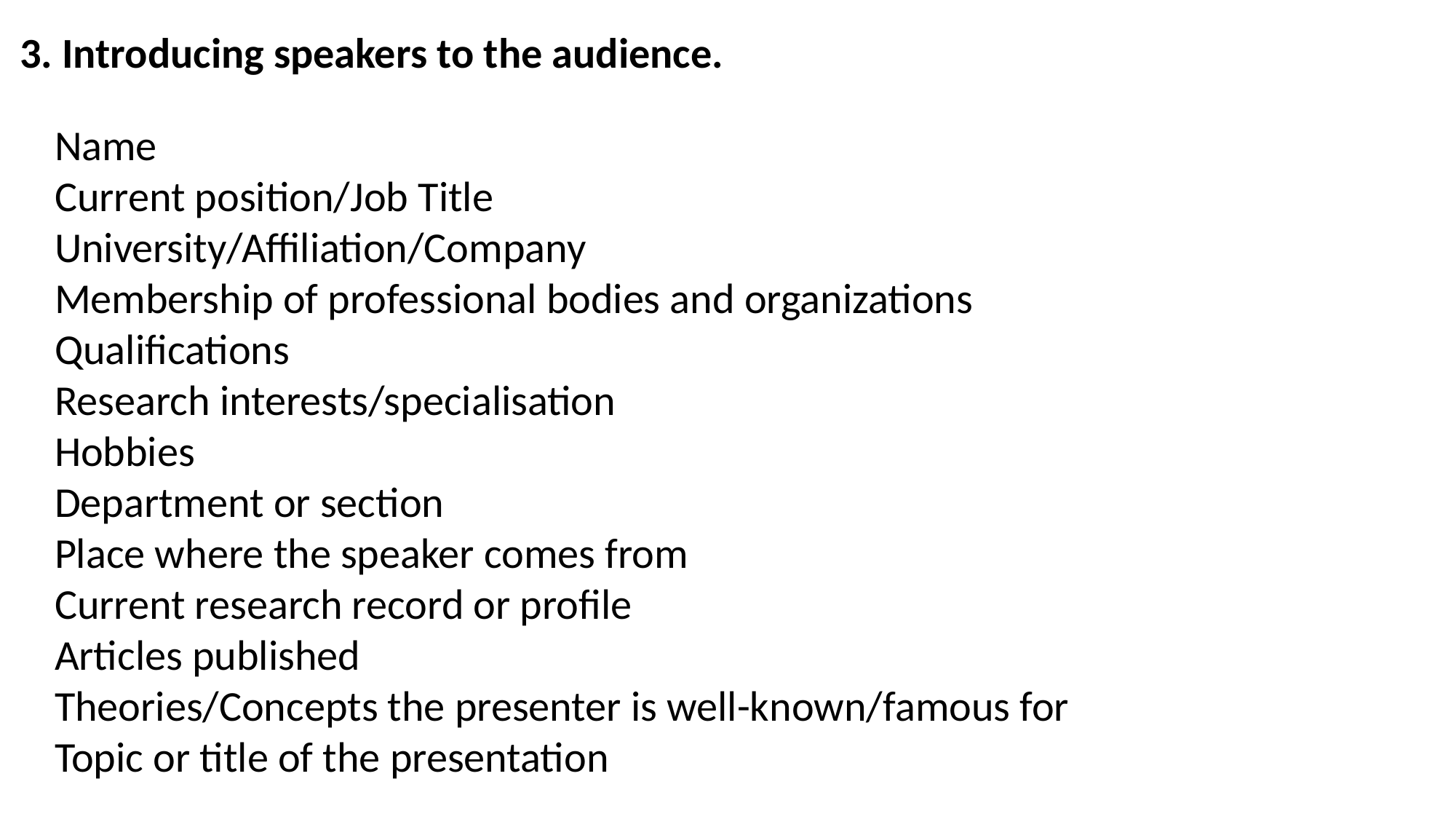

# 3. Introducing speakers to the audience.
Name
Current position/Job Title
University/Affiliation/Company
Membership of professional bodies and organizations
Qualifications
Research interests/specialisation
Hobbies
Department or section
Place where the speaker comes from
Current research record or profile
Articles published
Theories/Concepts the presenter is well-known/famous for
Topic or title of the presentation